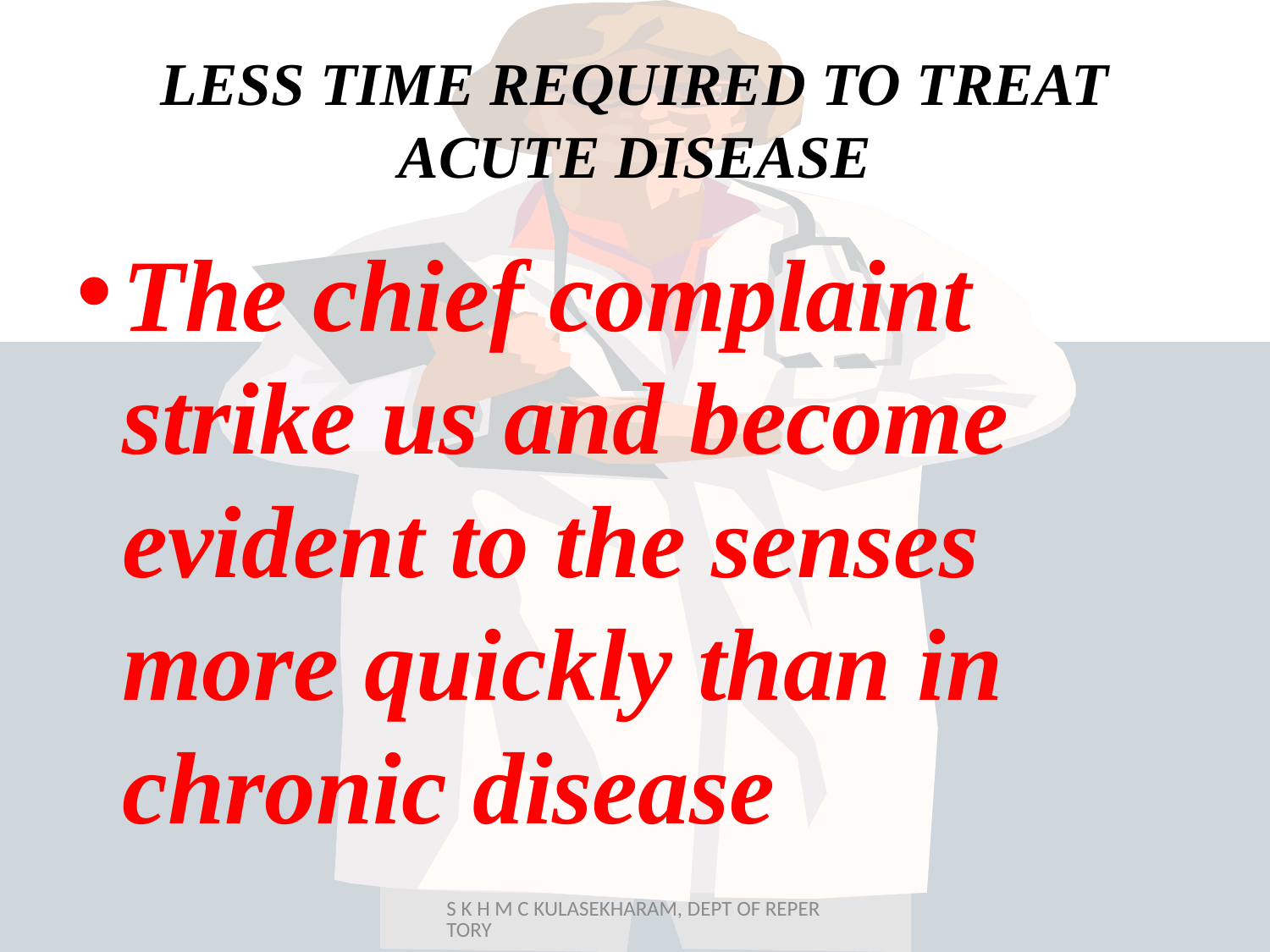

# LESS TIME REQUIRED TO TREAT ACUTE DISEASE
The chief complaint strike us and become evident to the senses more quickly than in chronic disease
S K H M C KULASEKHARAM, DEPT OF REPERTORY